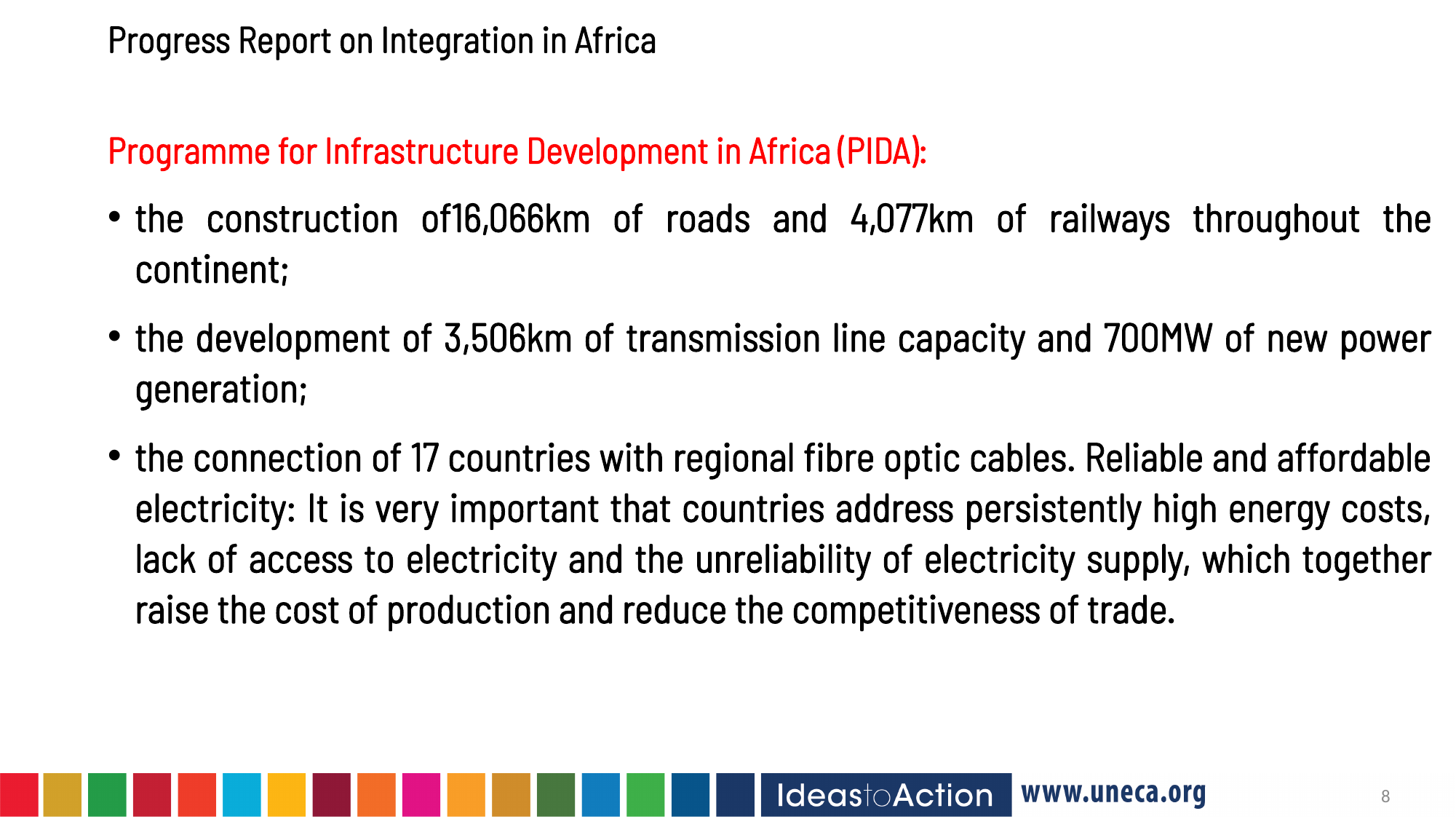

Progress Report on Integration in Africa

Programme for Infrastructure Development in Africa (PIDA):
the construction of16,066km of roads and 4,077km of railways throughout the continent;
the development of 3,506km of transmission line capacity and 700MW of new power generation;
the connection of 17 countries with regional fibre optic cables. Reliable and affordable electricity: It is very important that countries address persistently high energy costs, lack of access to electricity and the unreliability of electricity supply, which together raise the cost of production and reduce the competitiveness of trade.

8